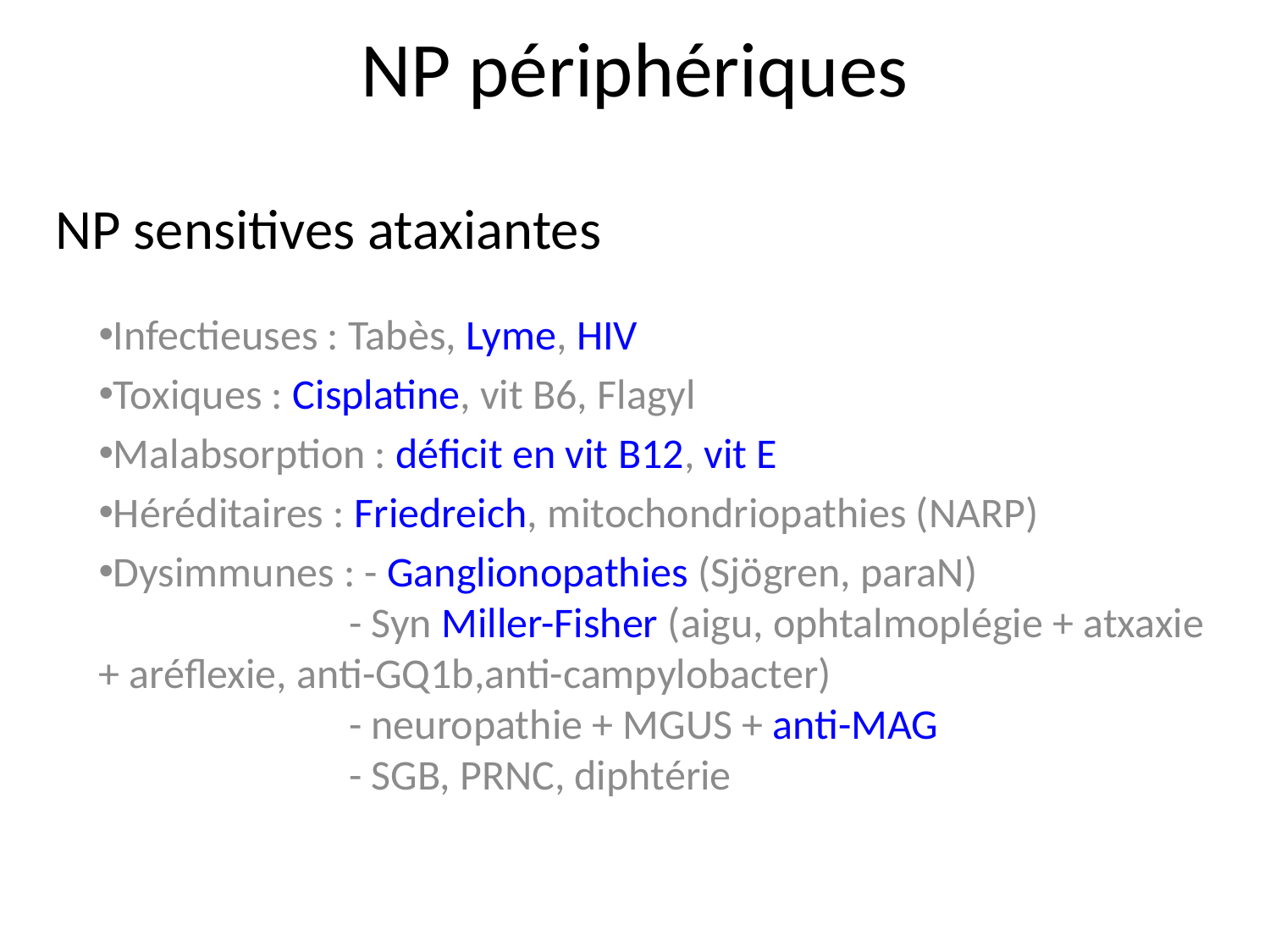

# NP périphériques
NP sensitives ataxiantes
Infectieuses : Tabès, Lyme, HIV
Toxiques : Cisplatine, vit B6, Flagyl
Malabsorption : déficit en vit B12, vit E
Héréditaires : Friedreich, mitochondriopathies (NARP)
Dysimmunes : - Ganglionopathies (Sjögren, paraN)
		- Syn Miller-Fisher (aigu, ophtalmoplégie + atxaxie 	+ aréflexie, anti-GQ1b,anti-campylobacter)
		- neuropathie + MGUS + anti-MAG
		- SGB, PRNC, diphtérie